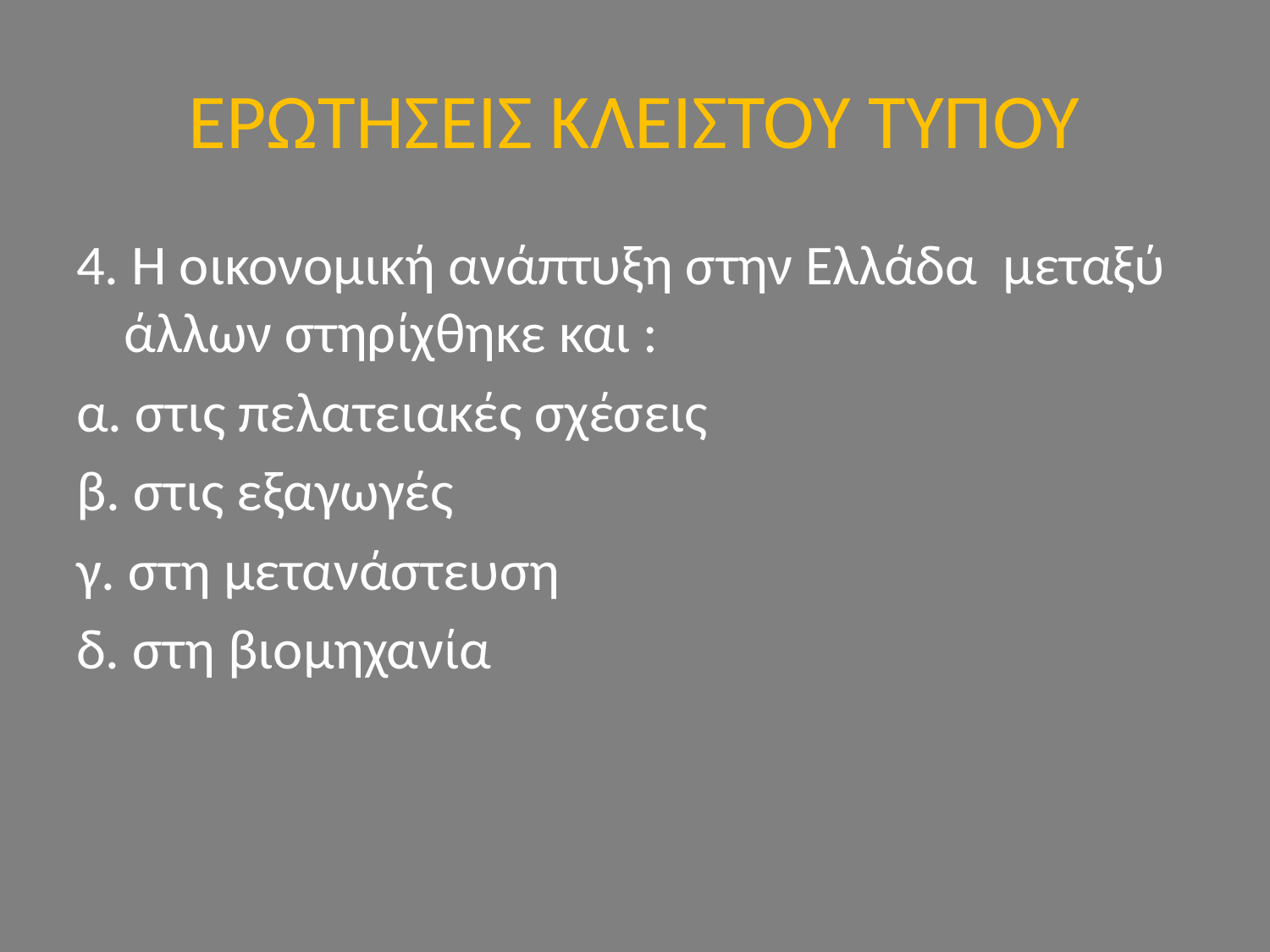

# ΕΡΩΤΗΣΕΙΣ ΚΛΕΙΣΤΟΥ ΤΥΠΟΥ
4. Η οικονομική ανάπτυξη στην Ελλάδα  μεταξύ άλλων στηρίχθηκε και :
α. στις πελατειακές σχέσεις
β. στις εξαγωγές
γ. στη μετανάστευση
δ. στη βιομηχανία